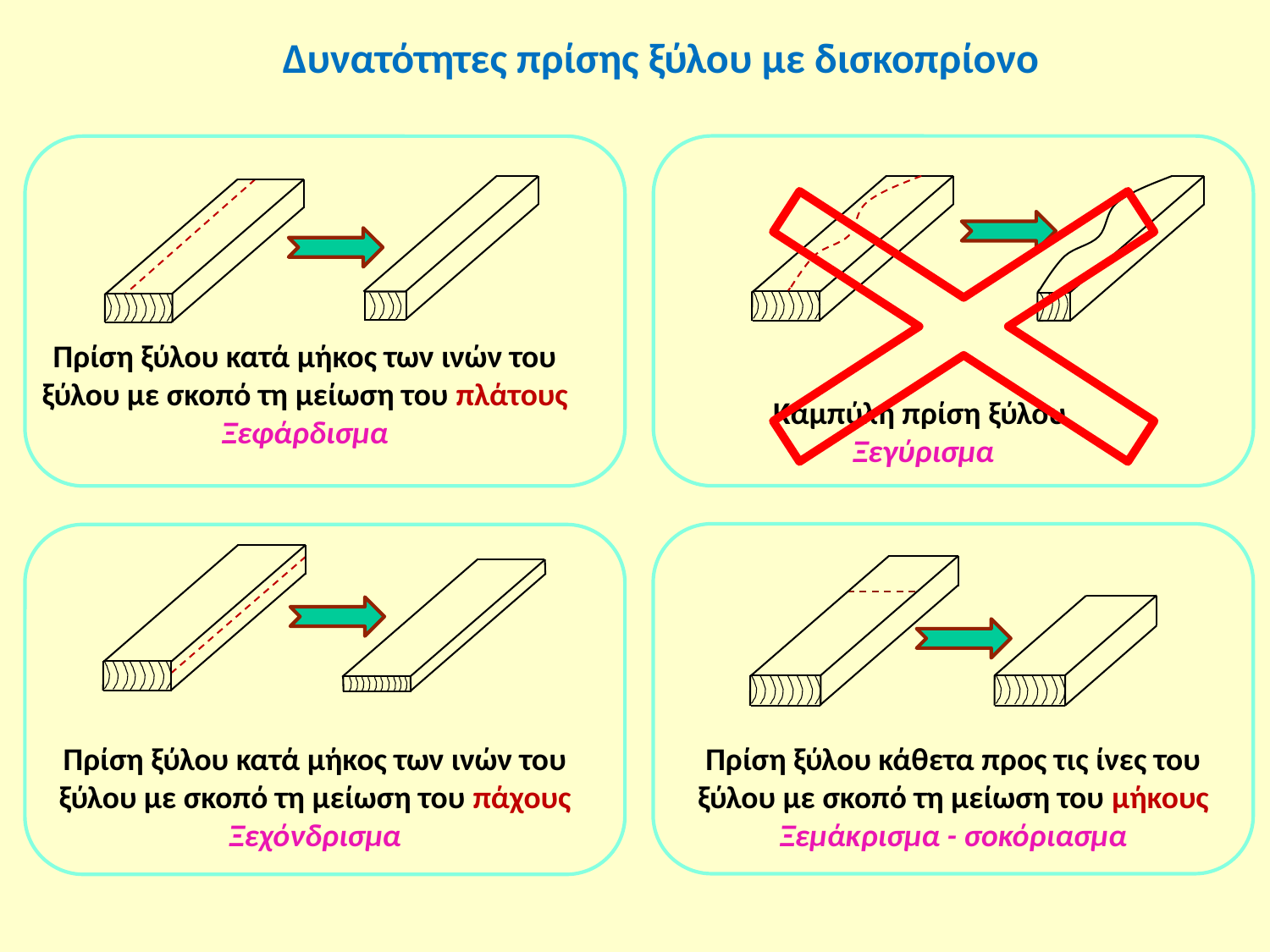

Δυνατότητες πρίσης ξύλου με δισκοπρίονο

Πρίση ξύλου κατά μήκος των ινών του ξύλου με σκοπό τη μείωση του πλάτους
Ξεφάρδισμα
Καμπύλη πρίση ξύλου
Ξεγύρισμα

Πρίση ξύλου κάθετα προς τις ίνες του ξύλου με σκοπό τη μείωση του μήκους
Ξεμάκρισμα - σοκόριασμα

Πρίση ξύλου κατά μήκος των ινών του ξύλου με σκοπό τη μείωση του πάχους
Ξεχόνδρισμα